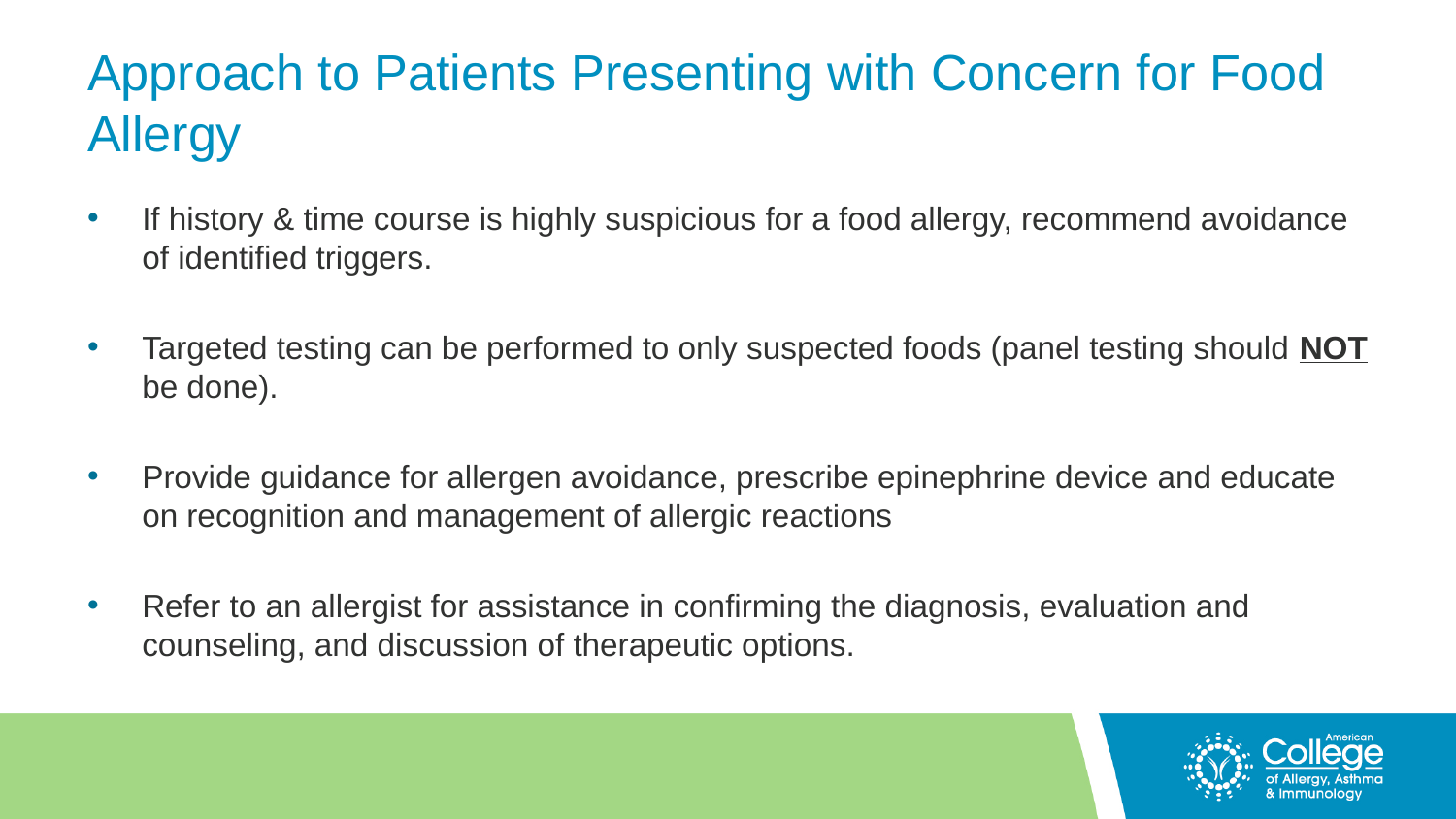

# Approach to Patients Presenting with Concern for Food Allergy
If history & time course is highly suspicious for a food allergy, recommend avoidance of identified triggers.

Targeted testing can be performed to only suspected foods (panel testing should NOT be done).

Provide guidance for allergen avoidance, prescribe epinephrine device and educate on recognition and management of allergic reactions

Refer to an allergist for assistance in confirming the diagnosis, evaluation and counseling, and discussion of therapeutic options.